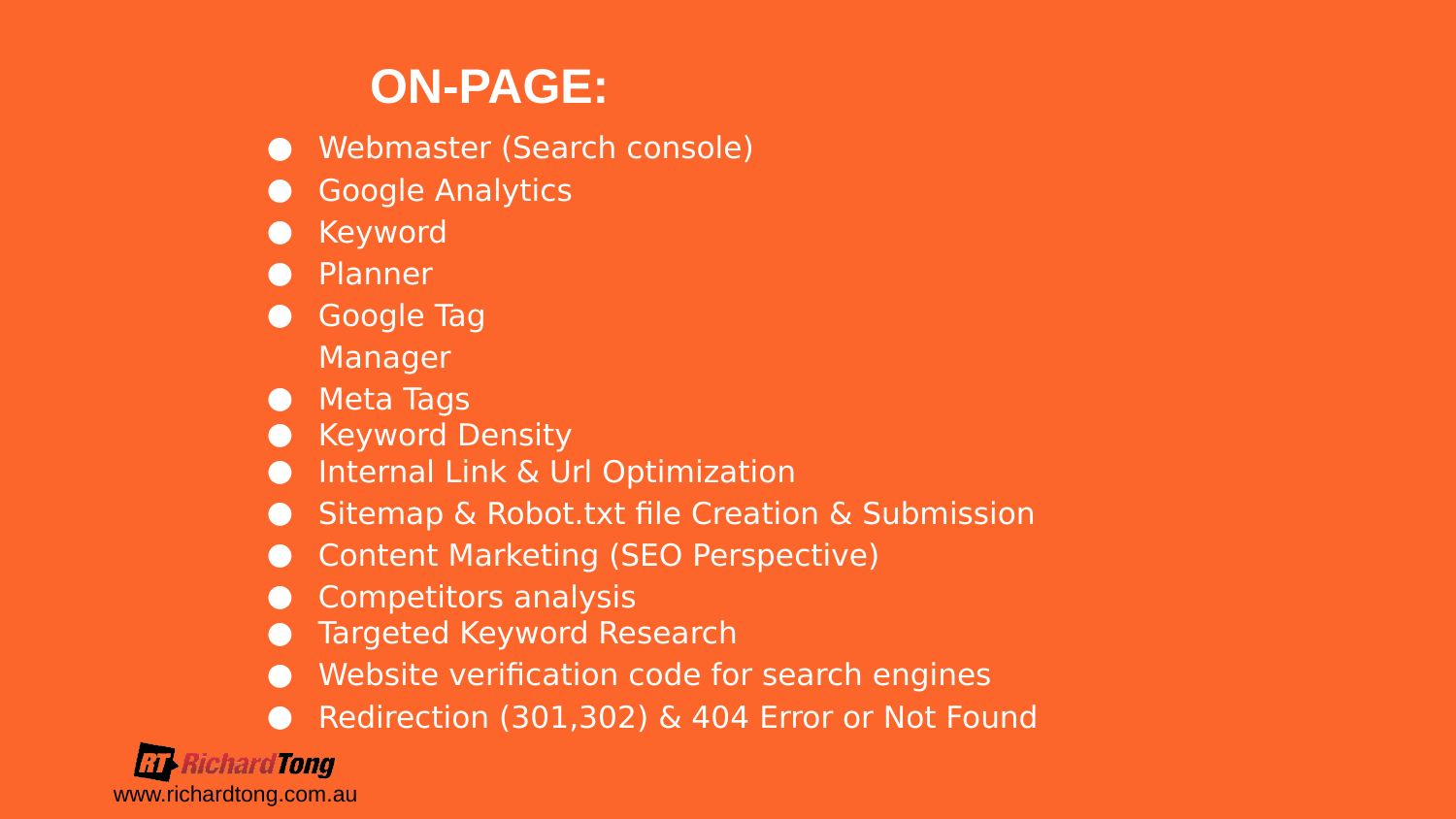

ON-PAGE:
Webmaster (Search console)
Google Analytics
Keyword
Planner
Google Tag Manager
Meta Tags
Keyword Density
Internal Link & Url Optimization
Sitemap & Robot.txt file Creation & Submission
Content Marketing (SEO Perspective)
Competitors analysis
Targeted Keyword Research
Website verification code for search engines
Redirection (301,302) & 404 Error or Not Found